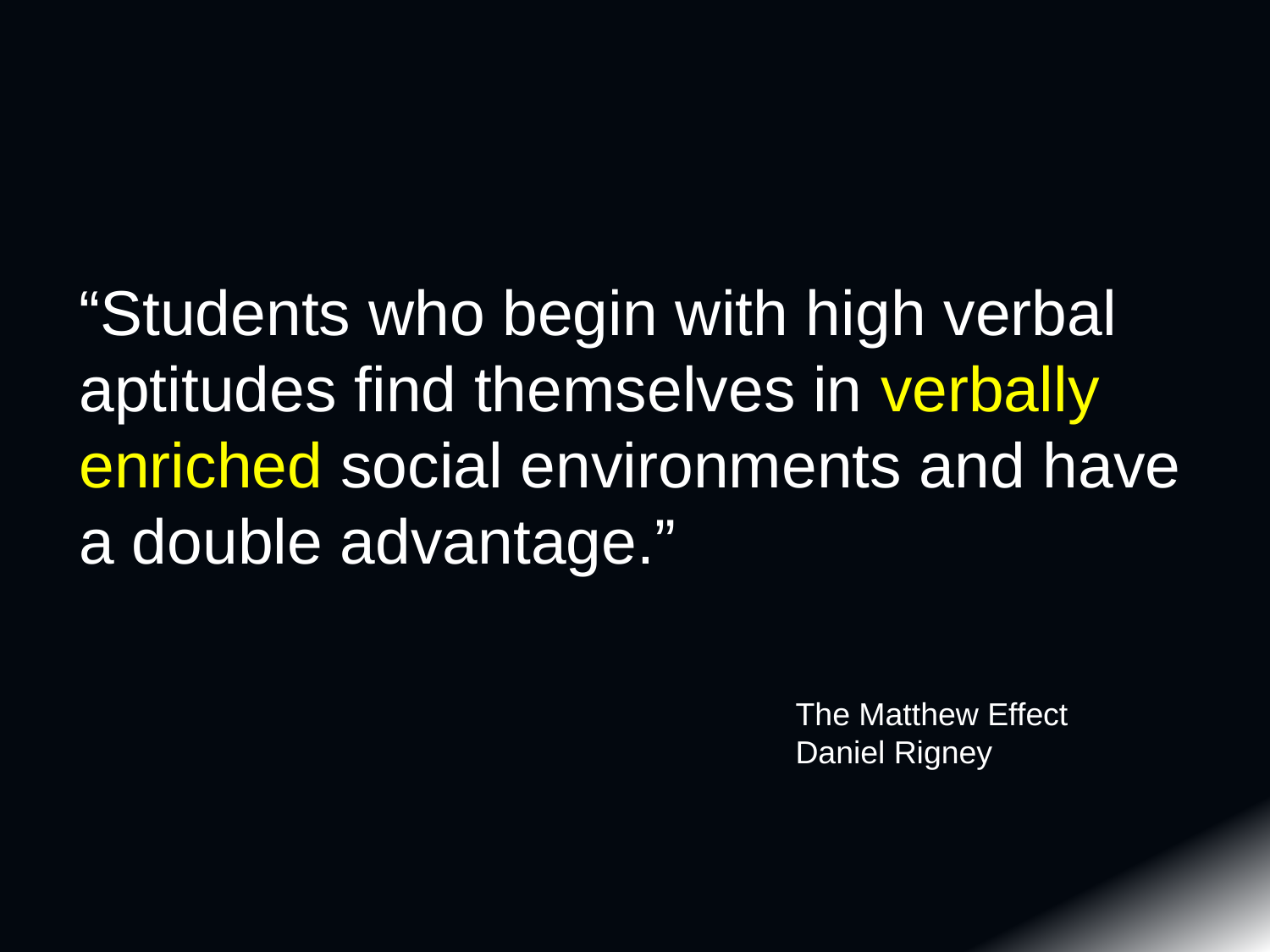

“Students who begin with high verbal aptitudes find themselves in verbally enriched social environments and have a double advantage.”
The Matthew Effect
Daniel Rigney